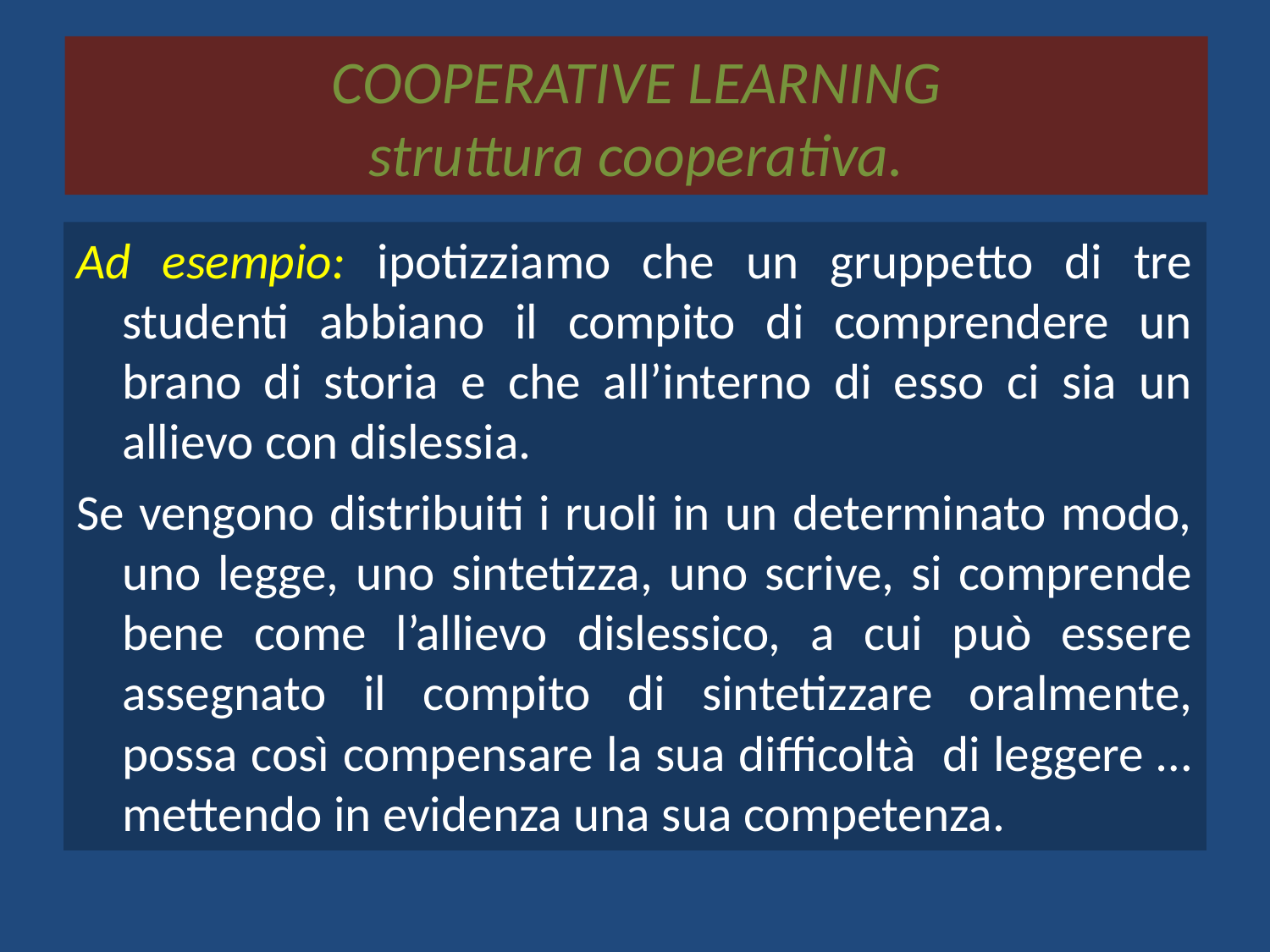

# COOPERATIVE LEARNING struttura cooperativa.
Ad esempio: ipotizziamo che un gruppetto di tre studenti abbiano il compito di comprendere un brano di storia e che all’interno di esso ci sia un allievo con dislessia.
Se vengono distribuiti i ruoli in un determinato modo, uno legge, uno sintetizza, uno scrive, si comprende bene come l’allievo dislessico, a cui può essere assegnato il compito di sintetizzare oralmente, possa così compensare la sua difficoltà  di leggere … mettendo in evidenza una sua competenza.